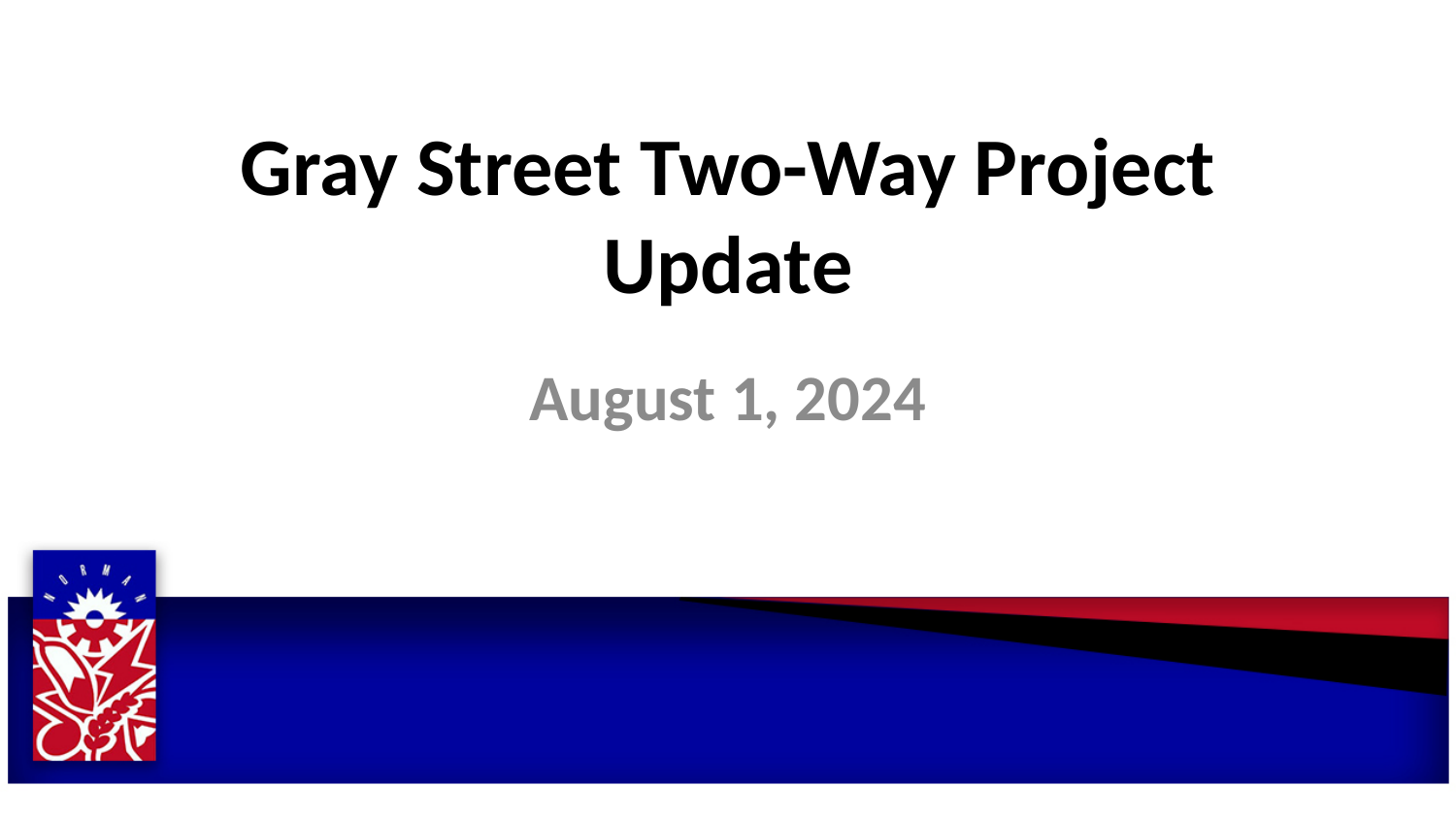

# Gray Street Two-Way Project Update
August 1, 2024